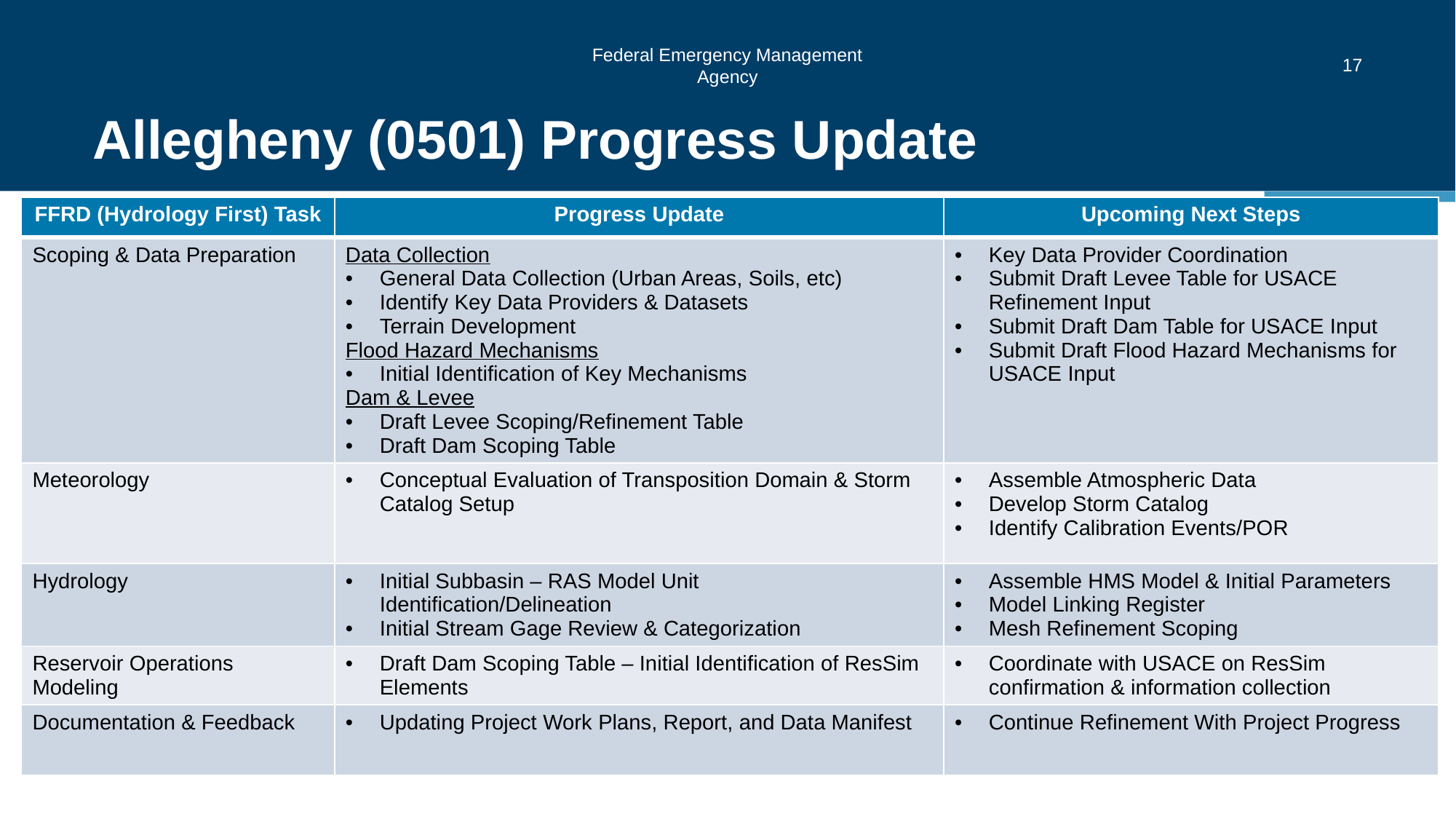

17
# Allegheny (0501) Progress Update
| FFRD (Hydrology First) Task | Progress Update | Upcoming Next Steps |
| --- | --- | --- |
| Scoping & Data Preparation | Data Collection General Data Collection (Urban Areas, Soils, etc) Identify Key Data Providers & Datasets Terrain Development Flood Hazard Mechanisms Initial Identification of Key Mechanisms Dam & Levee Draft Levee Scoping/Refinement Table Draft Dam Scoping Table | Key Data Provider Coordination Submit Draft Levee Table for USACE Refinement Input Submit Draft Dam Table for USACE Input Submit Draft Flood Hazard Mechanisms for USACE Input |
| Meteorology | Conceptual Evaluation of Transposition Domain & Storm Catalog Setup | Assemble Atmospheric Data Develop Storm Catalog Identify Calibration Events/POR |
| Hydrology | Initial Subbasin – RAS Model Unit Identification/Delineation Initial Stream Gage Review & Categorization | Assemble HMS Model & Initial Parameters Model Linking Register Mesh Refinement Scoping |
| Reservoir Operations Modeling | Draft Dam Scoping Table – Initial Identification of ResSim Elements | Coordinate with USACE on ResSim confirmation & information collection |
| Documentation & Feedback | Updating Project Work Plans, Report, and Data Manifest | Continue Refinement With Project Progress |